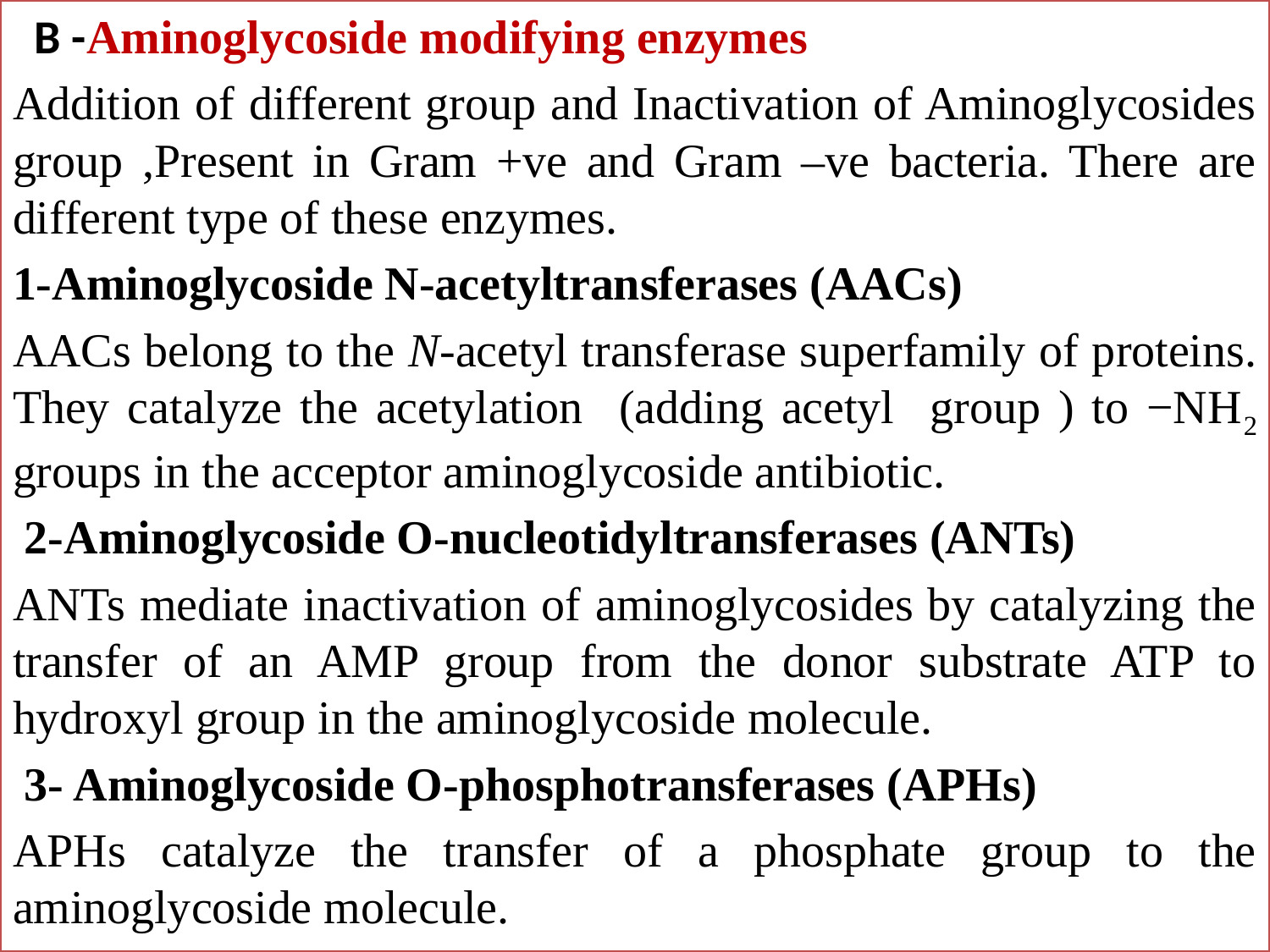

B -Aminoglycoside modifying enzymes
Addition of different group and Inactivation of Aminoglycosides group ,Present in Gram +ve and Gram –ve bacteria. There are different type of these enzymes.
1-Aminoglycoside N-acetyltransferases (AACs)
AACs belong to the N-acetyl transferase superfamily of proteins. They catalyze the acetylation  (adding acetyl  group ) to −NH2 groups in the acceptor aminoglycoside antibiotic.
 2-Aminoglycoside O-nucleotidyltransferases (ANTs)
ANTs mediate inactivation of aminoglycosides by catalyzing the transfer of an AMP group from the donor substrate ATP to hydroxyl group in the aminoglycoside molecule.
 3- Aminoglycoside O-phosphotransferases (APHs)
APHs catalyze the transfer of a phosphate group to the aminoglycoside molecule.
#